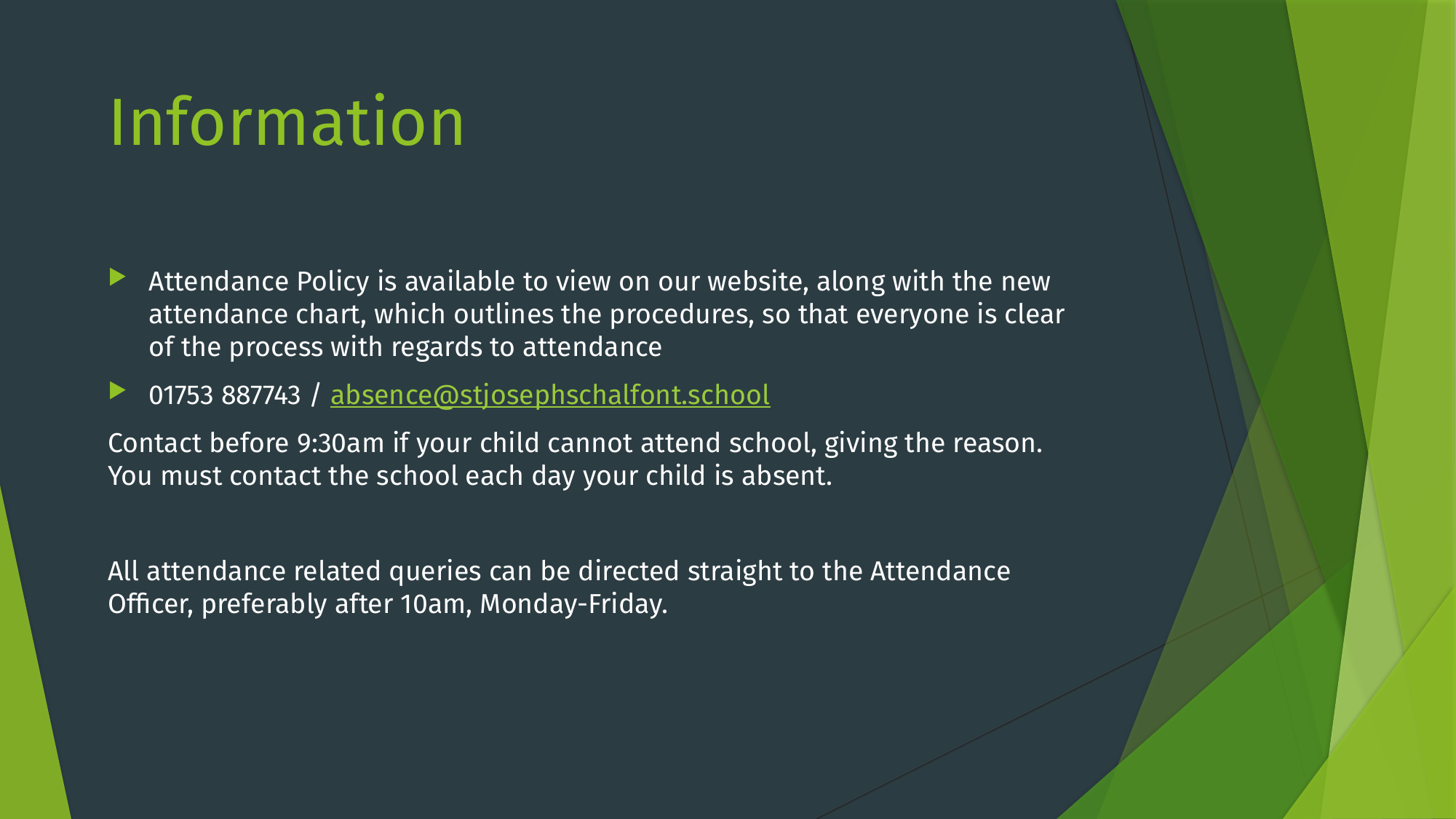

# Information
Attendance Policy is available to view on our website, along with the new attendance chart, which outlines the procedures, so that everyone is clear of the process with regards to attendance
01753 887743 / absence@stjosephschalfont.school
Contact before 9:30am if your child cannot attend school, giving the reason. You must contact the school each day your child is absent.

All attendance related queries can be directed straight to the Attendance Officer, preferably after 10am, Monday-Friday.